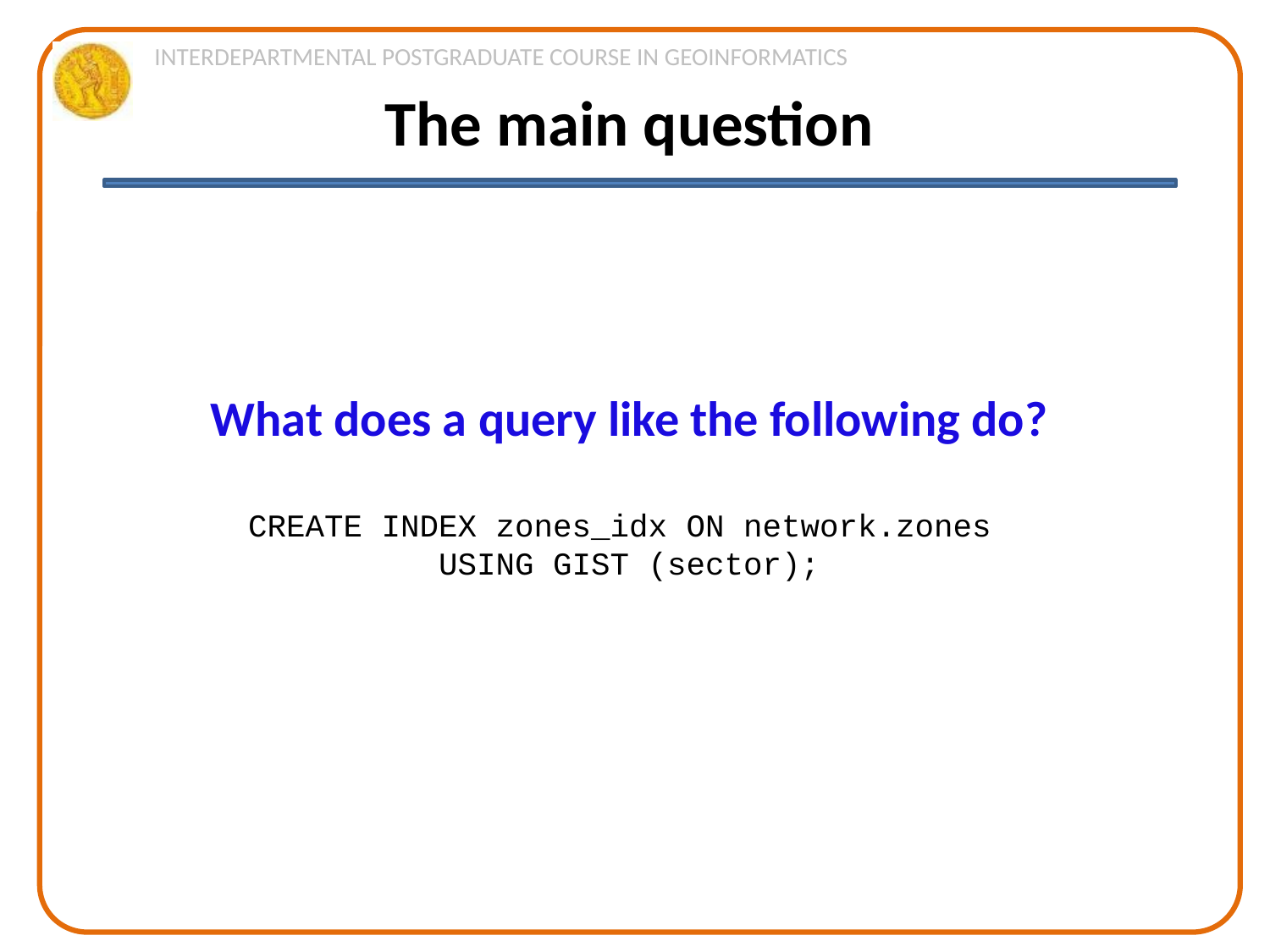

# The main question
What does a query like the following do?

CREATE INDEX zones_idx ON network.zones
USING GIST (sector);